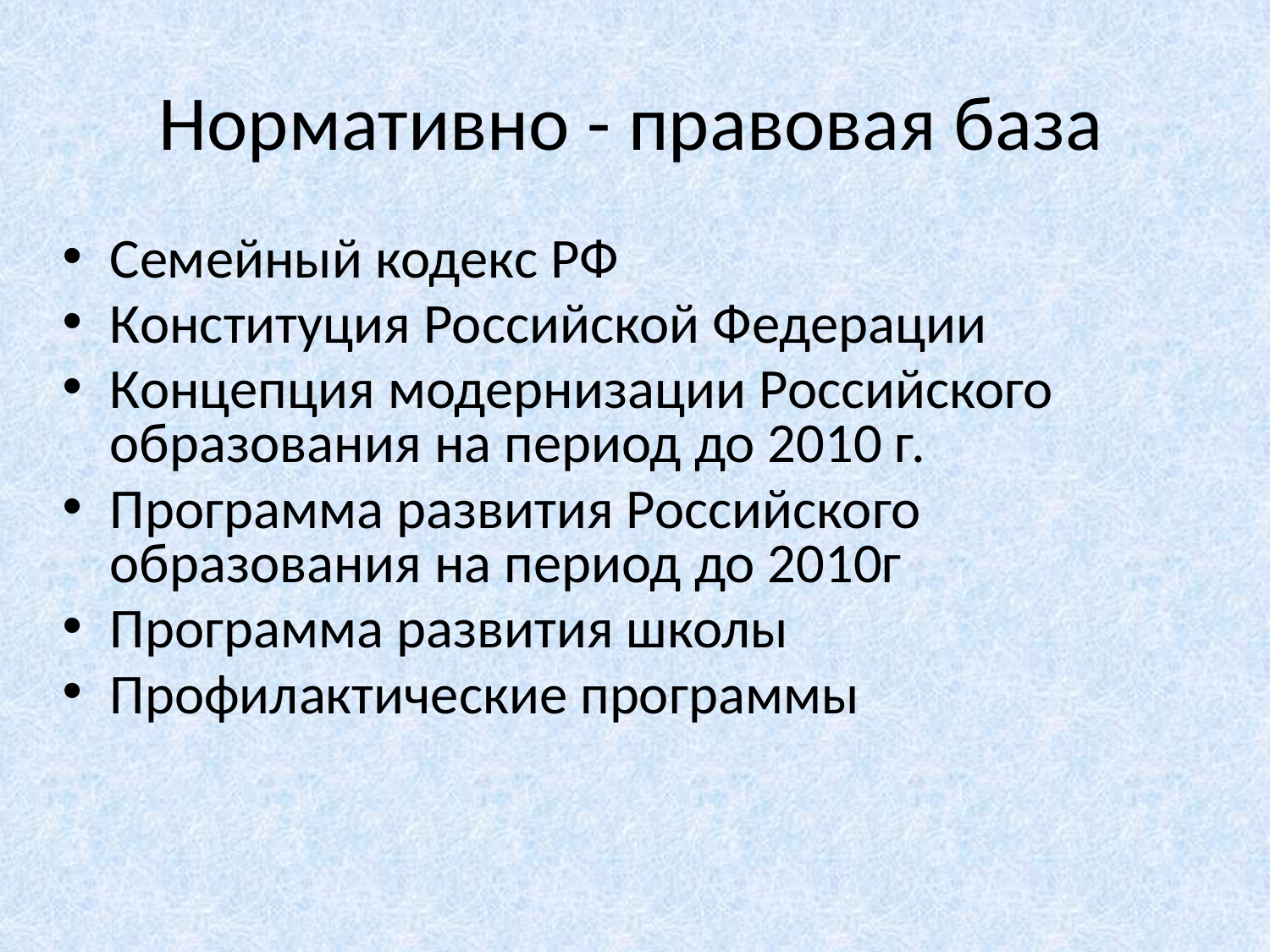

# Нормативно - правовая база
Семейный кодекс РФ
Конституция Российской Федерации
Концепция модернизации Российского образования на период до 2010 г.
Программа развития Российского образования на период до 2010г
Программа развития школы
Профилактические программы